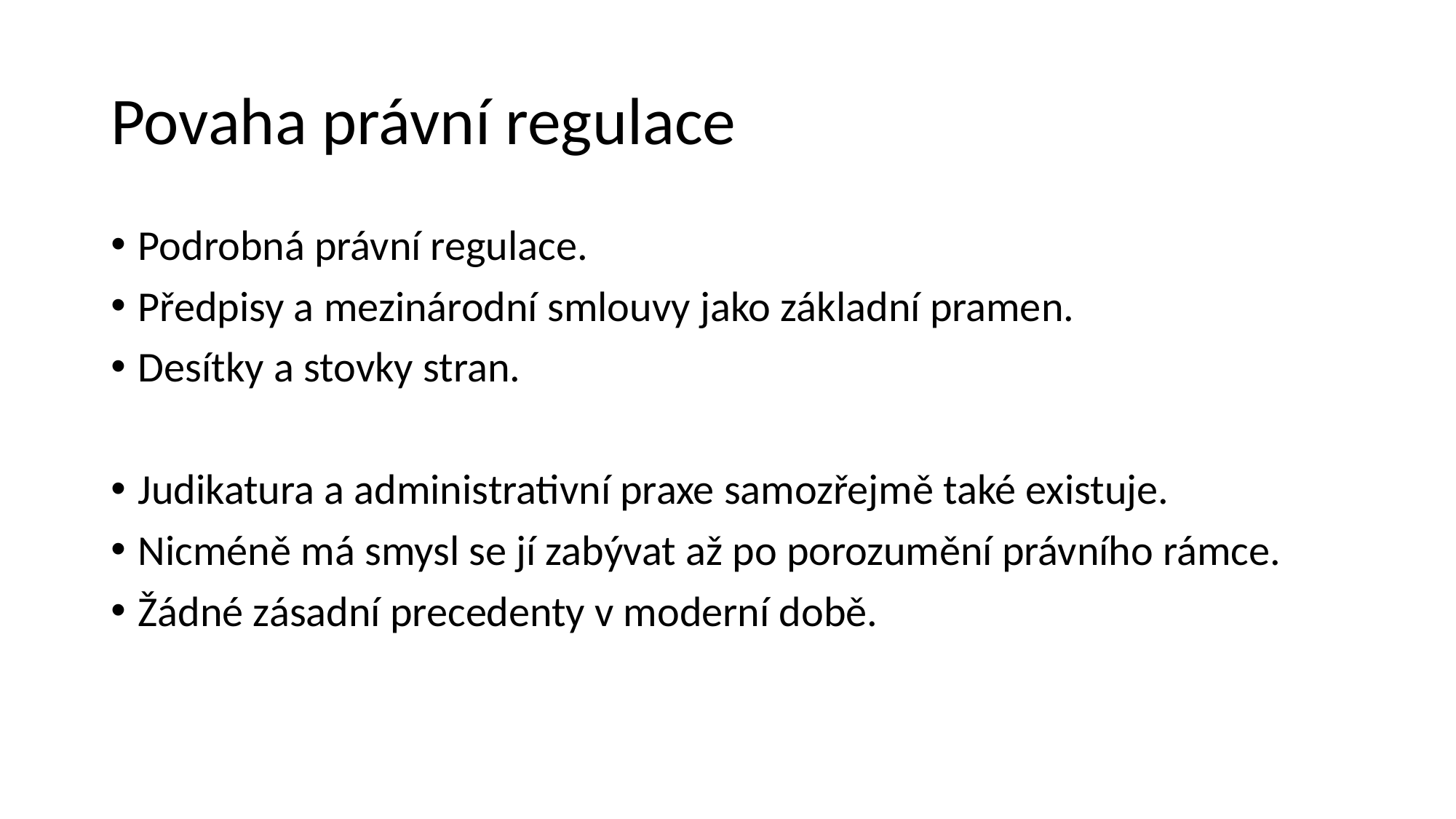

# Povaha právní regulace
Podrobná právní regulace.
Předpisy a mezinárodní smlouvy jako základní pramen.
Desítky a stovky stran.

Judikatura a administrativní praxe samozřejmě také existuje.
Nicméně má smysl se jí zabývat až po porozumění právního rámce.
Žádné zásadní precedenty v moderní době.